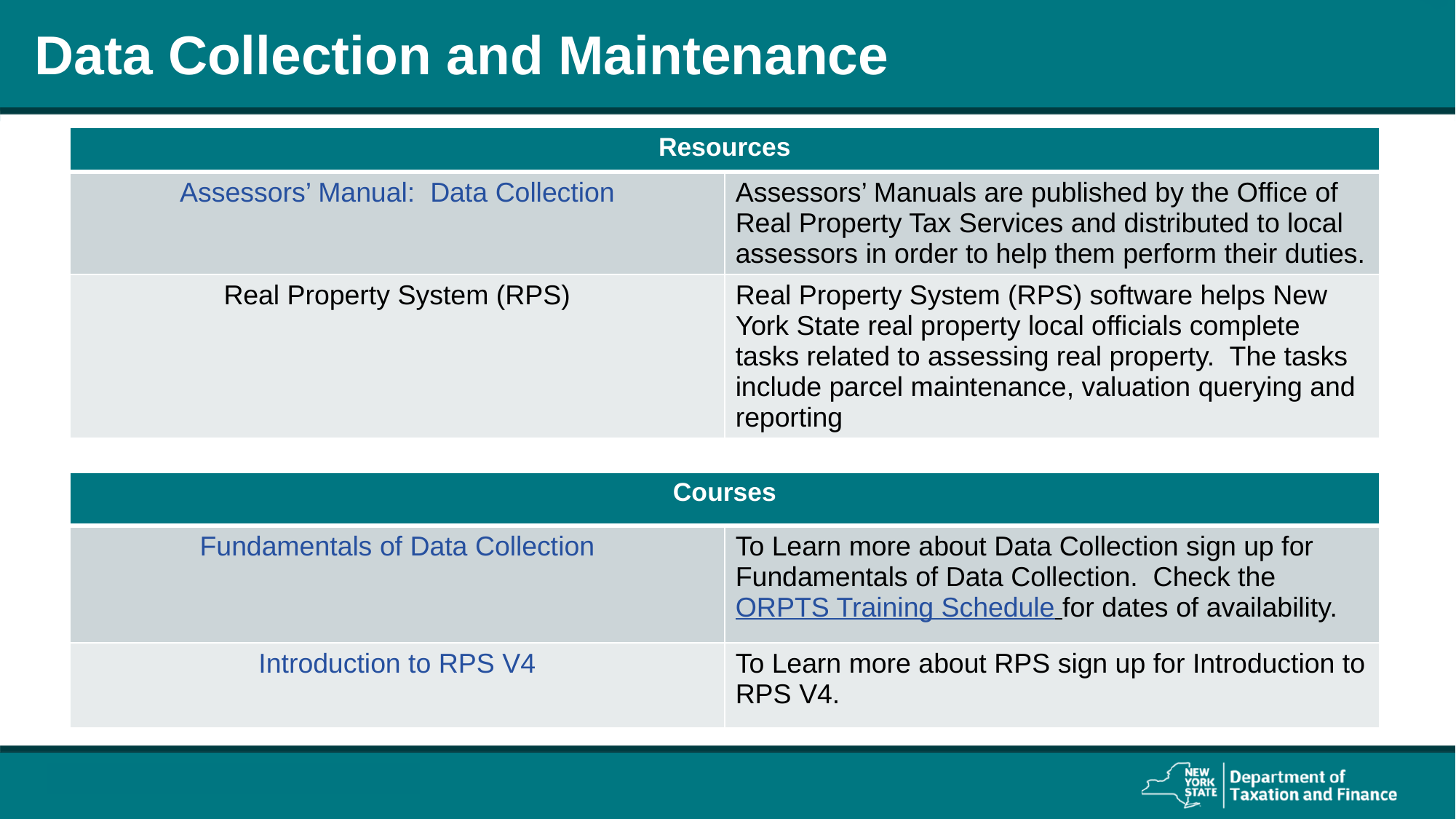

# Data Collection and Maintenance
| Resources |  |
| --- | --- |
| Assessors’ Manual: Data Collection | Assessors’ Manuals are published by the Office of Real Property Tax Services and distributed to local assessors in order to help them perform their duties. |
| Real Property System (RPS) | Real Property System (RPS) software helps New York State real property local officials complete tasks related to assessing real property. The tasks include parcel maintenance, valuation querying and reporting |
| Courses |  |
| --- | --- |
| Fundamentals of Data Collection | To Learn more about Data Collection sign up for Fundamentals of Data Collection. Check the ORPTS Training Schedule for dates of availability. |
| Introduction to RPS V4 | To Learn more about RPS sign up for Introduction to RPS V4. |